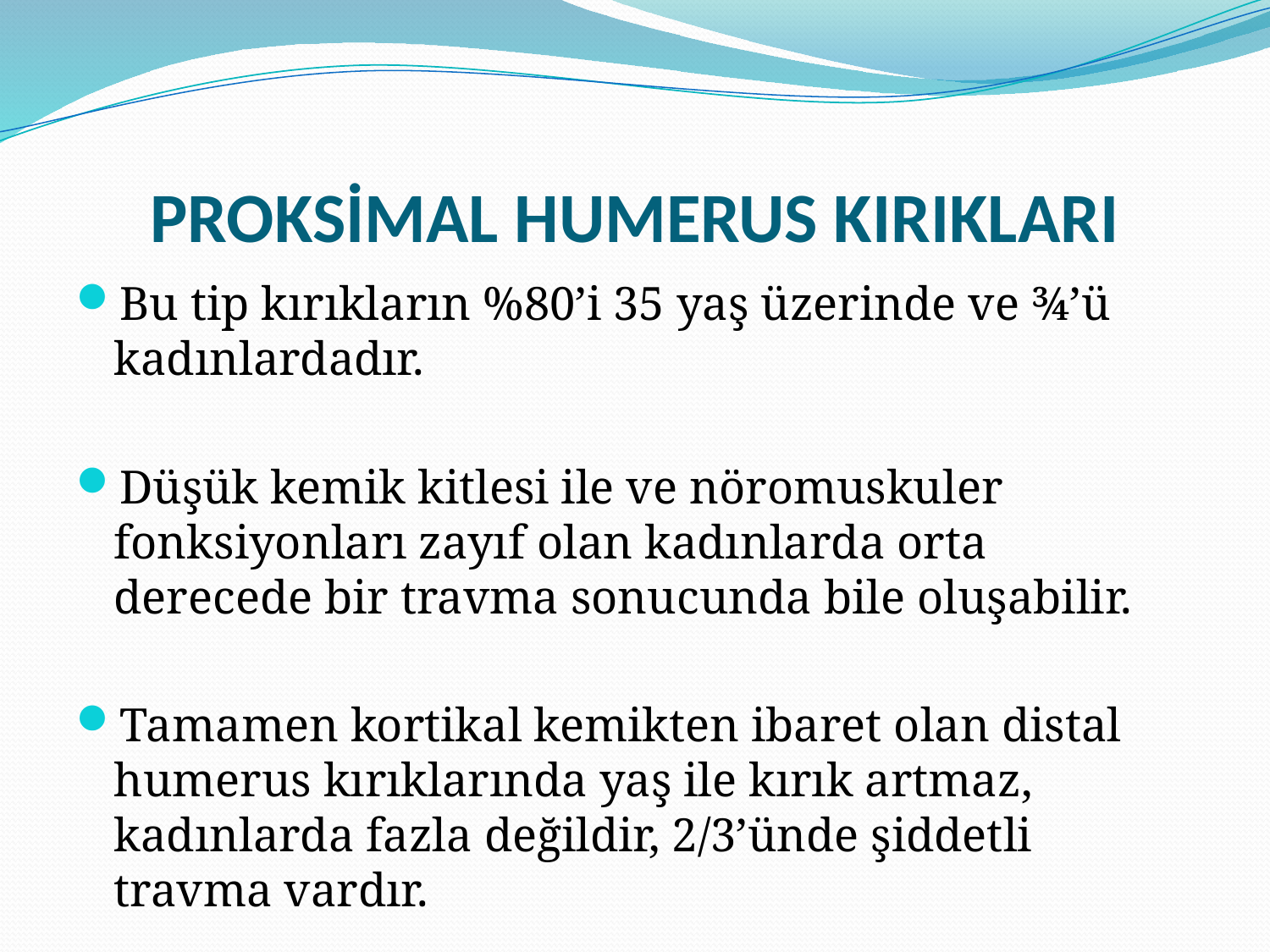

# PROKSİMAL HUMERUS KIRIKLARI
Bu tip kırıkların %80’i 35 yaş üzerinde ve ¾’ü kadınlardadır.

Düşük kemik kitlesi ile ve nöromuskuler fonksiyonları zayıf olan kadınlarda orta derecede bir travma sonucunda bile oluşabilir.

Tamamen kortikal kemikten ibaret olan distal humerus kırıklarında yaş ile kırık artmaz, kadınlarda fazla değildir, 2/3’ünde şiddetli travma vardır.